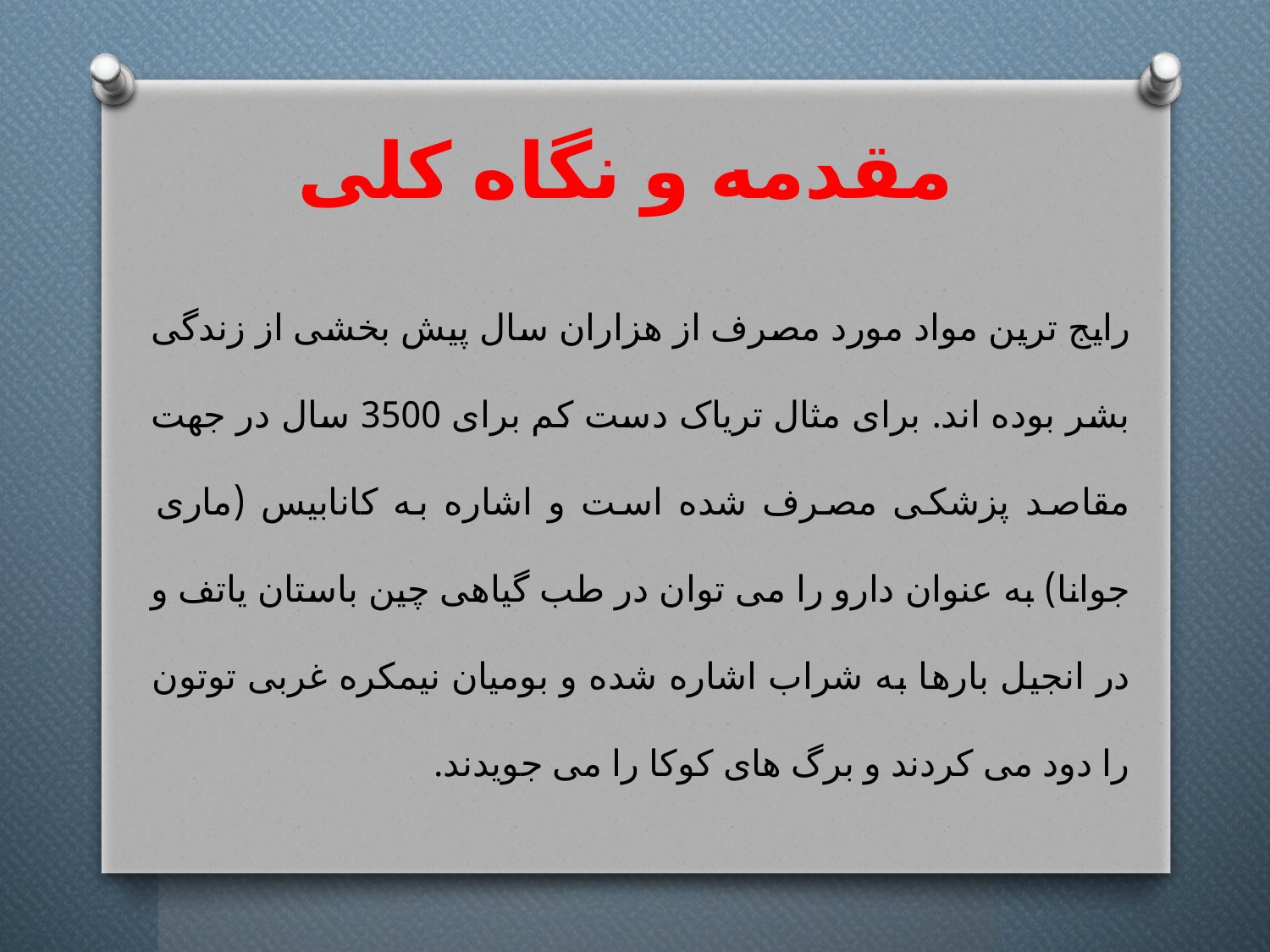

# مقدمه و نگاه کلی
رایج ترین مواد مورد مصرف از هزاران سال پیش بخشی از زندگی بشر بوده اند. برای مثال تریاک دست کم برای 3500 سال در جهت مقاصد پزشکی مصرف شده است و اشاره به کانابیس (ماری جوانا) به عنوان دارو را می توان در طب گیاهی چین باستان یاتف و در انجیل بارها به شراب اشاره شده و بومیان نیمکره غربی توتون را دود می کردند و برگ های کوکا را می جویدند.